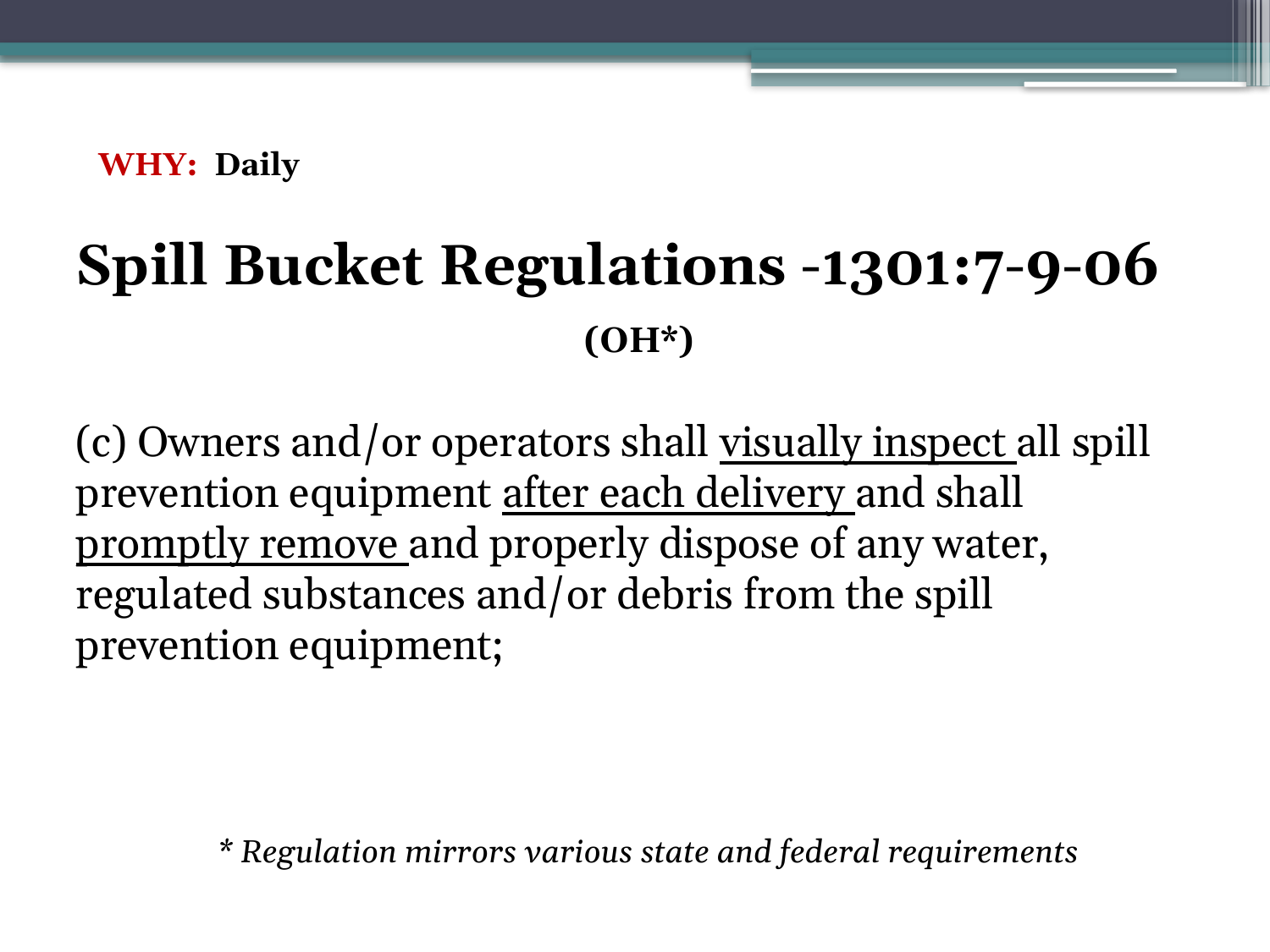

WHY:  Daily
Spill Bucket Regulations -1301:7-9-06
				(OH*)

(c) Owners and/or operators shall visually inspect all spill prevention equipment after each delivery and shall promptly remove and properly dispose of any water, regulated substances and/or debris from the spill prevention equipment;
* Regulation mirrors various state and federal requirements